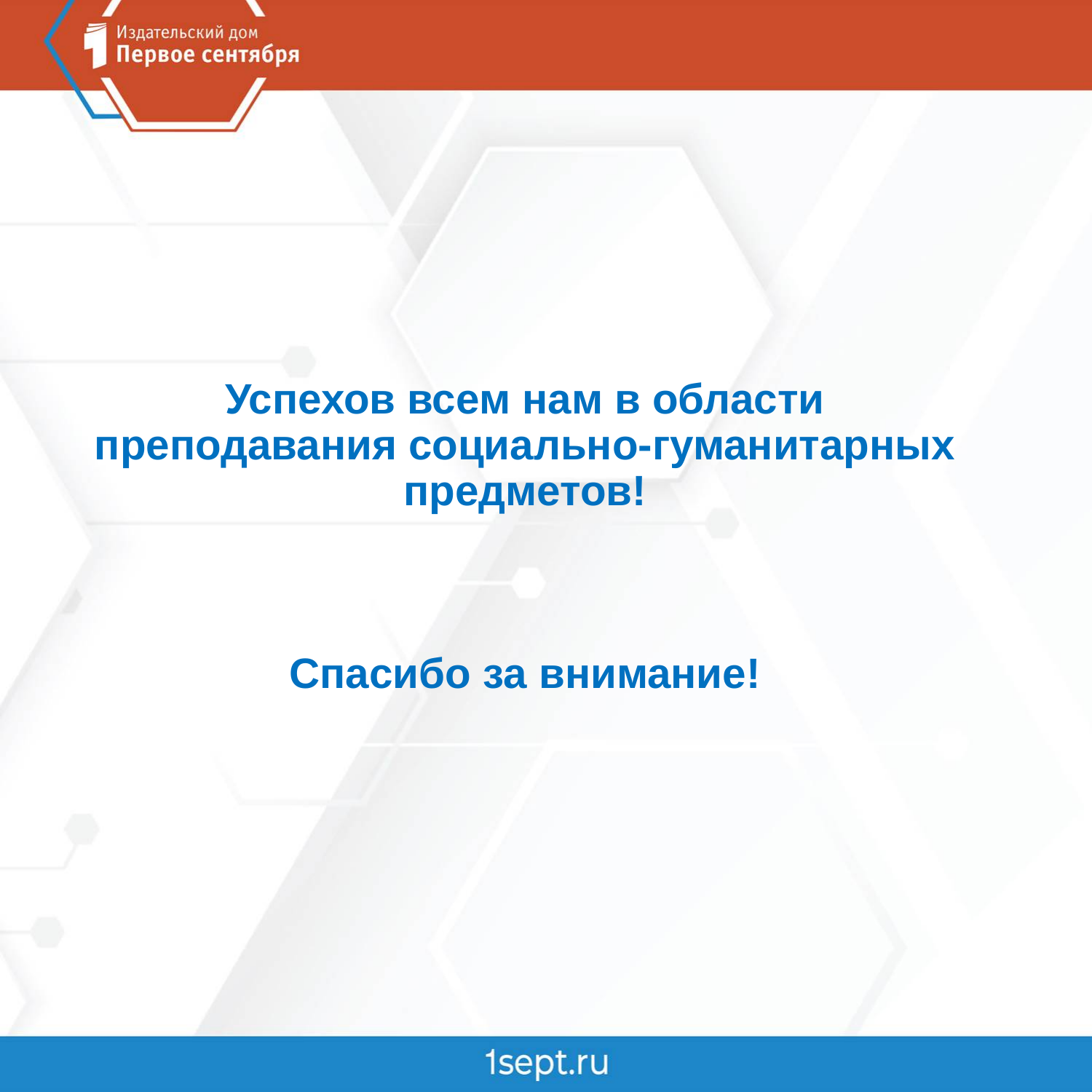

Успехов всем нам в области преподавания социально-гуманитарных предметов!

Спасибо за внимание!